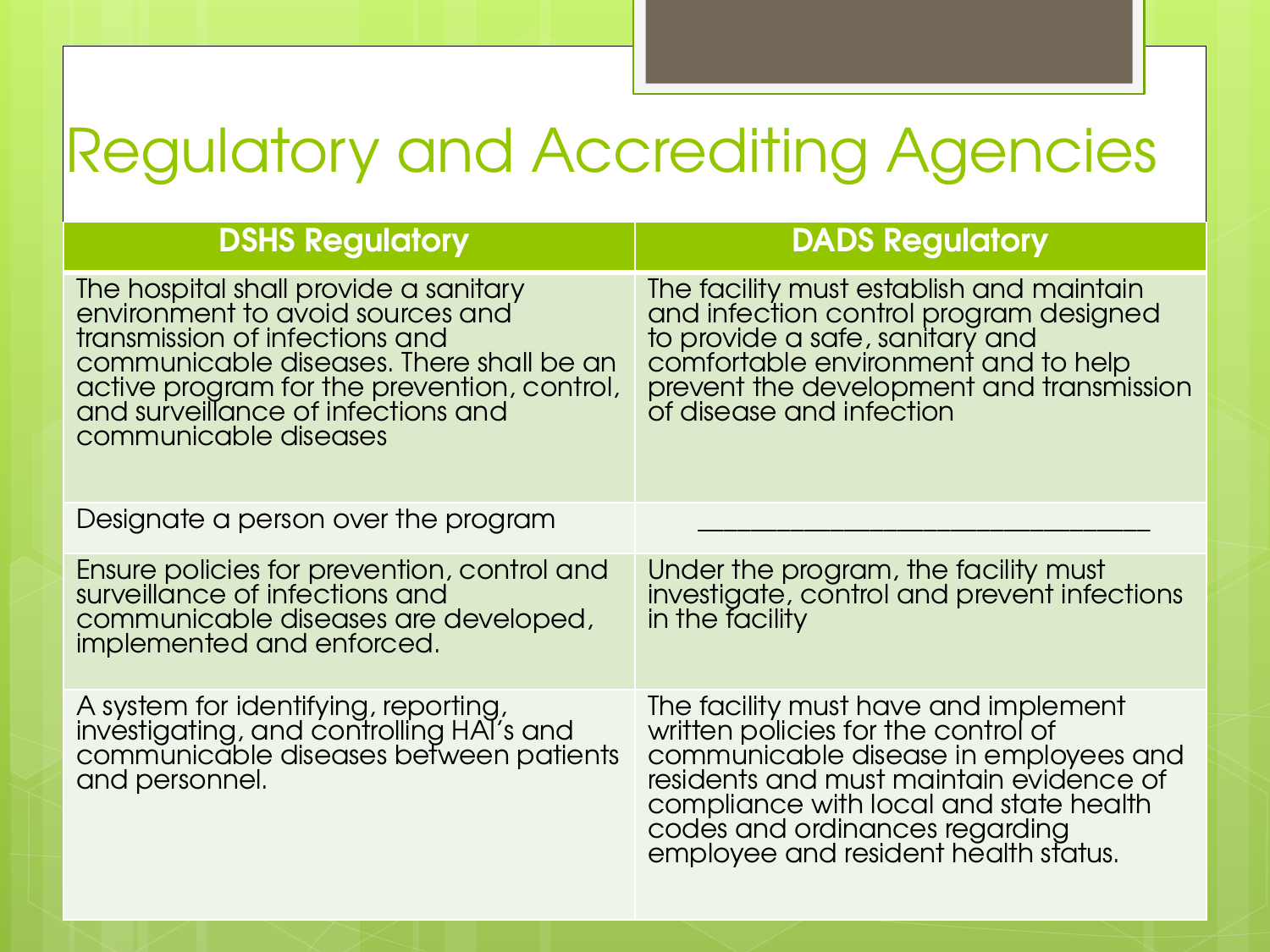

# Regulatory and Accrediting Agencies
| DSHS Regulatory | DADS Regulatory |
| --- | --- |
| The hospital shall provide a sanitary environment to avoid sources and transmission of infections and communicable diseases. There shall be an active program for the prevention, control, and surveillance of infections and communicable diseases | The facility must establish and maintain and infection control program designed to provide a safe, sanitary and comfortable environment and to help prevent the development and transmission of disease and infection |
| Designate a person over the program | \_\_\_\_\_\_\_\_\_\_\_\_\_\_\_\_\_\_\_\_\_\_\_\_\_\_\_\_\_\_\_\_\_\_ |
| Ensure policies for prevention, control and surveillance of infections and communicable diseases are developed, implemented and enforced. | Under the program, the facility must investigate, control and prevent infections in the facility |
| A system for identifying, reporting, investigating, and controlling HAI’s and communicable diseases between patients and personnel. | The facility must have and implement written policies for the control of communicable disease in employees and residents and must maintain evidence of compliance with local and state health codes and ordinances regarding employee and resident health status. |